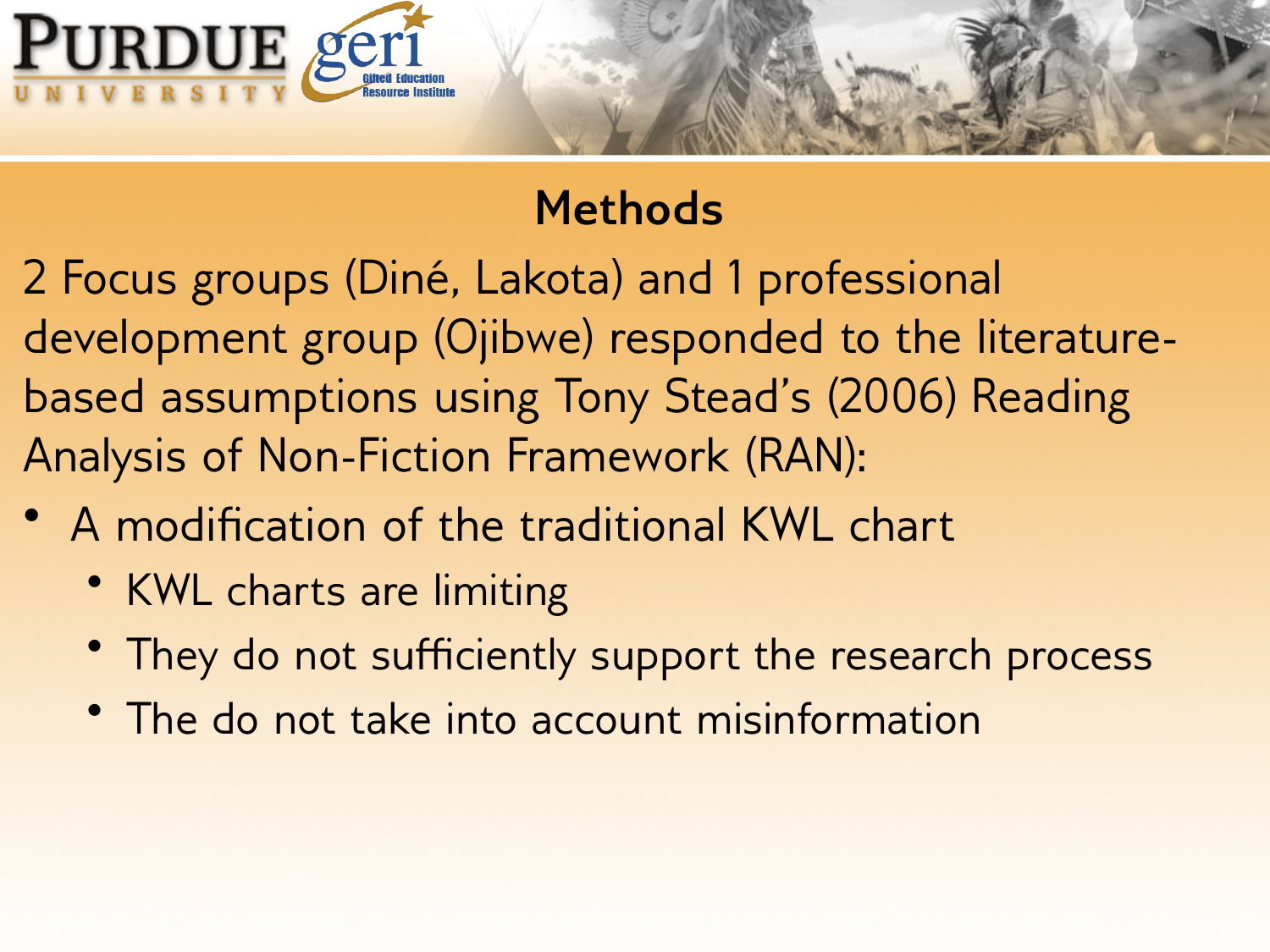

Methods
2 Focus groups (Diné, Lakota) and 1 professional development group (Ojibwe) responded to the literature-based assumptions using Tony Stead’s (2006) Reading Analysis of Non-Fiction Framework (RAN):
A modification of the traditional KWL chart
KWL charts are limiting
They do not sufficiently support the research process
The do not take into account misinformation